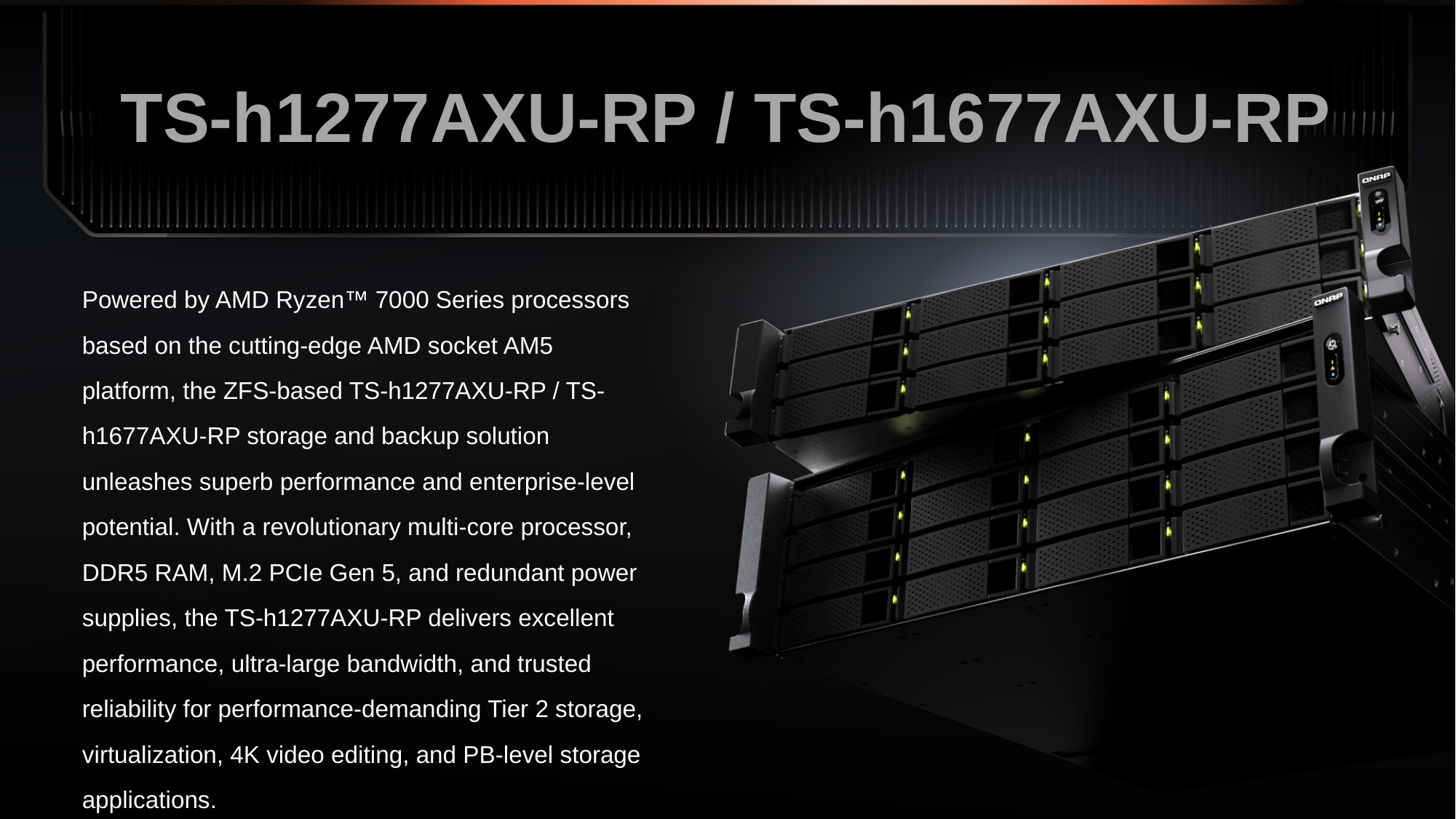

TS-h1277AXU-RP / TS-h1677AXU-RP
Powered by AMD Ryzen™ 7000 Series processors based on the cutting-edge AMD socket AM5 platform, the ZFS-based TS-h1277AXU-RP / TS-h1677AXU-RP storage and backup solution unleashes superb performance and enterprise-level potential. With a revolutionary multi-core processor, DDR5 RAM, M.2 PCIe Gen 5, and redundant power supplies, the TS-h1277AXU-RP delivers excellent performance, ultra-large bandwidth, and trusted reliability for performance-demanding Tier 2 storage, virtualization, 4K video editing, and PB-level storage applications.